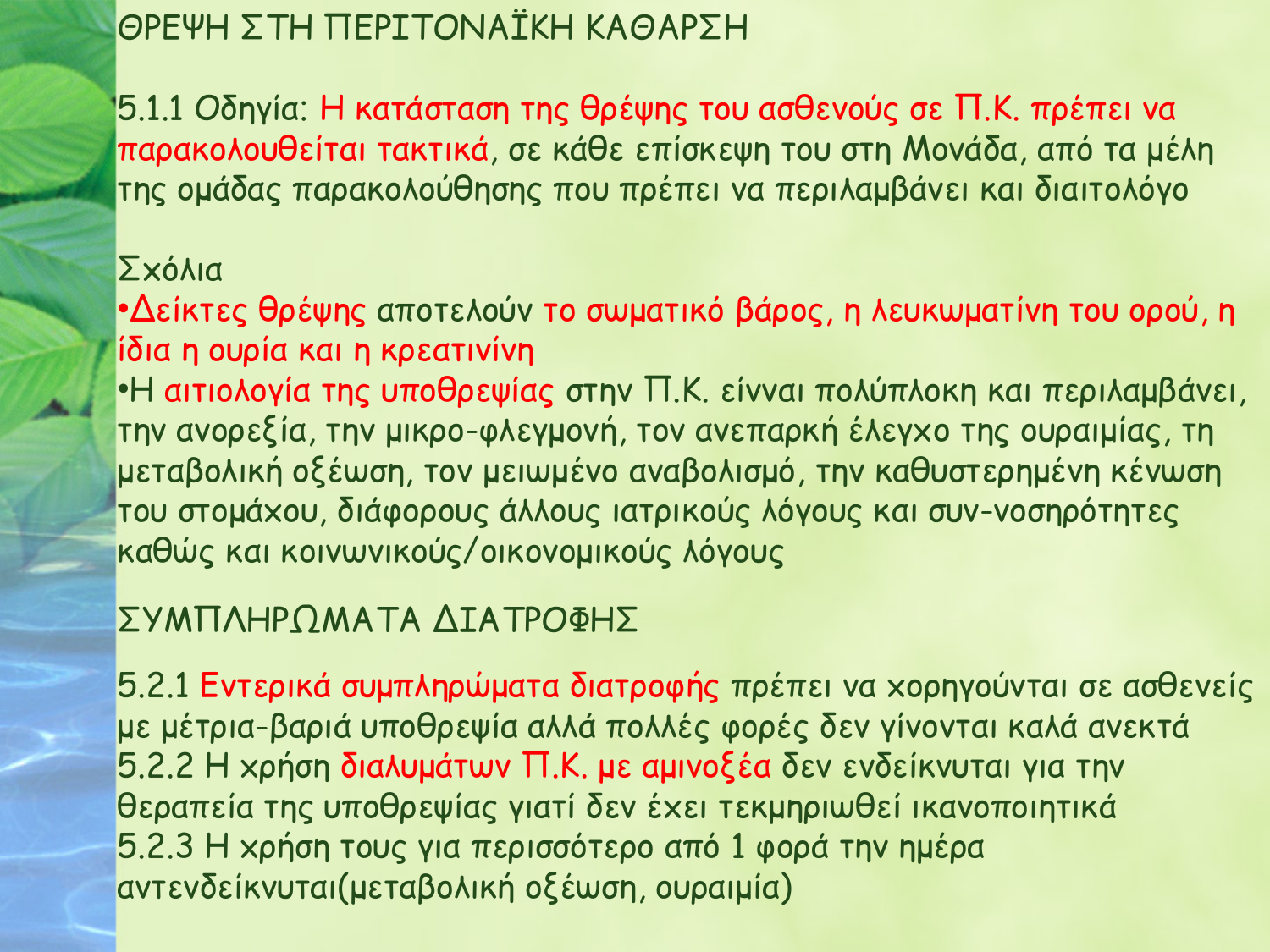

ΘΡΕΨΗ ΣΤΗ ΠΕΡΙΤΟΝΑΪΚΗ ΚΑΘΑΡΣΗ

5.1.1 Οδηγία: Η κατάσταση της θρέψης του ασθενούς σε Π.Κ. πρέπει να παρακολουθείται τακτικά, σε κάθε επίσκεψη του στη Μονάδα, από τα μέλη της ομάδας παρακολούθησης που πρέπει να περιλαμβάνει και διαιτολόγο

Σχόλια
Δείκτες θρέψης αποτελούν το σωματικό βάρος, η λευκωματίνη του ορού, η ίδια η ουρία και η κρεατινίνη
Η αιτιολογία της υποθρεψίας στην Π.Κ. είνναι πολύπλοκη και περιλαμβάνει, την ανορεξία, την μικρο-φλεγμονή, τον ανεπαρκή έλεγχο της ουραιμίας, τη μεταβολική οξέωση, τον μειωμένο αναβολισμό, την καθυστερημένη κένωση του στομάχου, διάφορους άλλους ιατρικούς λόγους και συν-νοσηρότητες καθώς και κοινωνικούς/οικονομικούς λόγους

ΣΥΜΠΛΗΡΩΜΑΤΑ ΔΙΑΤΡΟΦΗΣ

5.2.1 Εντερικά συμπληρώματα διατροφής πρέπει να χορηγούνται σε ασθενείς με μέτρια-βαριά υποθρεψία αλλά πολλές φορές δεν γίνονται καλά ανεκτά
5.2.2 Η χρήση διαλυμάτων Π.Κ. με αμινοξέα δεν ενδείκνυται για την θεραπεία της υποθρεψίας γιατί δεν έχει τεκμηριωθεί ικανοποιητικά
5.2.3 Η χρήση τους για περισσότερο από 1 φορά την ημέρα αντενδείκνυται(μεταβολική οξέωση, ουραιμία)